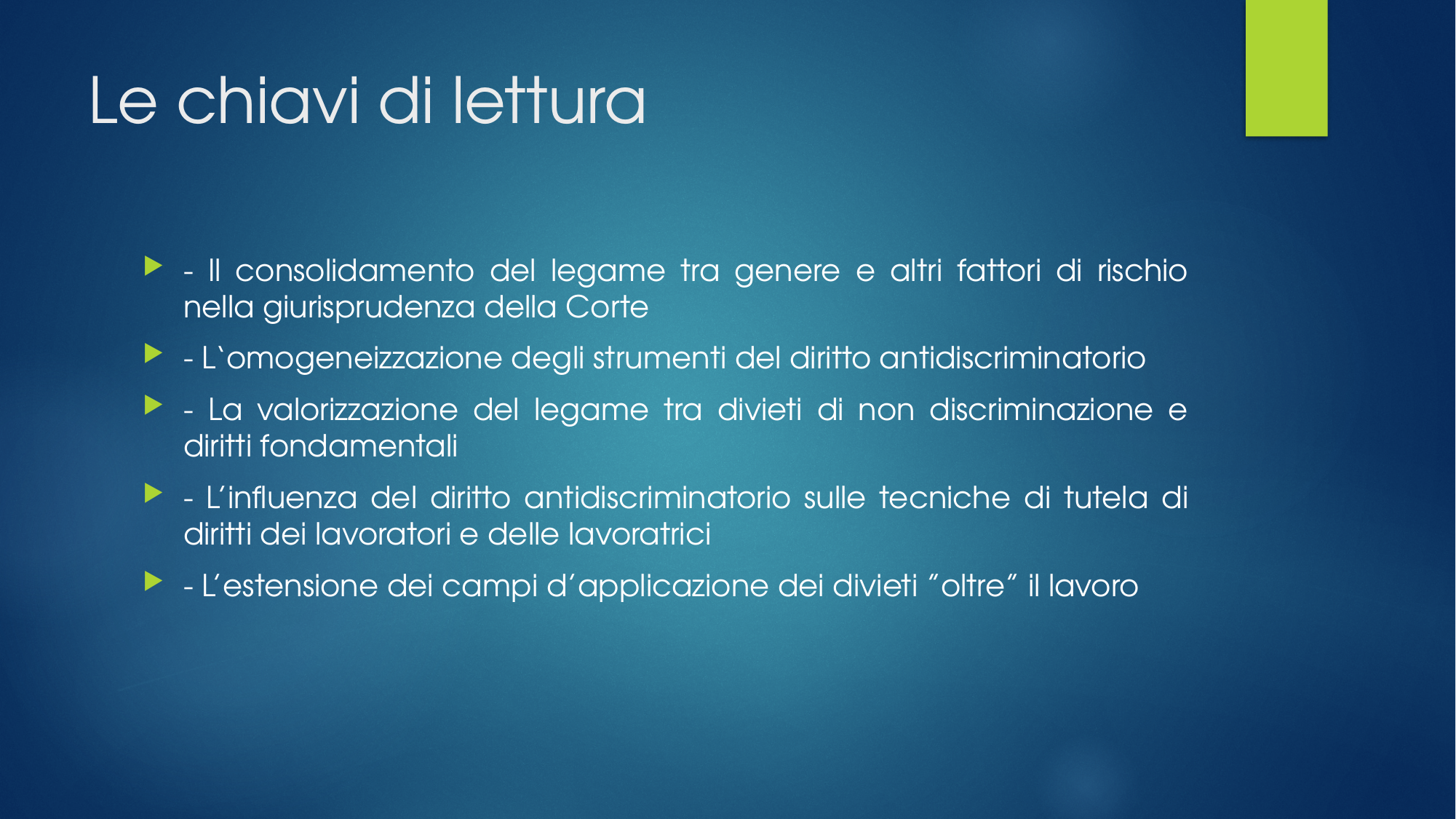

# Le chiavi di lettura
- Il consolidamento del legame tra genere e altri fattori di rischio nella giurisprudenza della Corte
- L‘omogeneizzazione degli strumenti del diritto antidiscriminatorio
- La valorizzazione del legame tra divieti di non discriminazione e diritti fondamentali
- L’influenza del diritto antidiscriminatorio sulle tecniche di tutela di diritti dei lavoratori e delle lavoratrici
- L’estensione dei campi d’applicazione dei divieti ”oltre” il lavoro